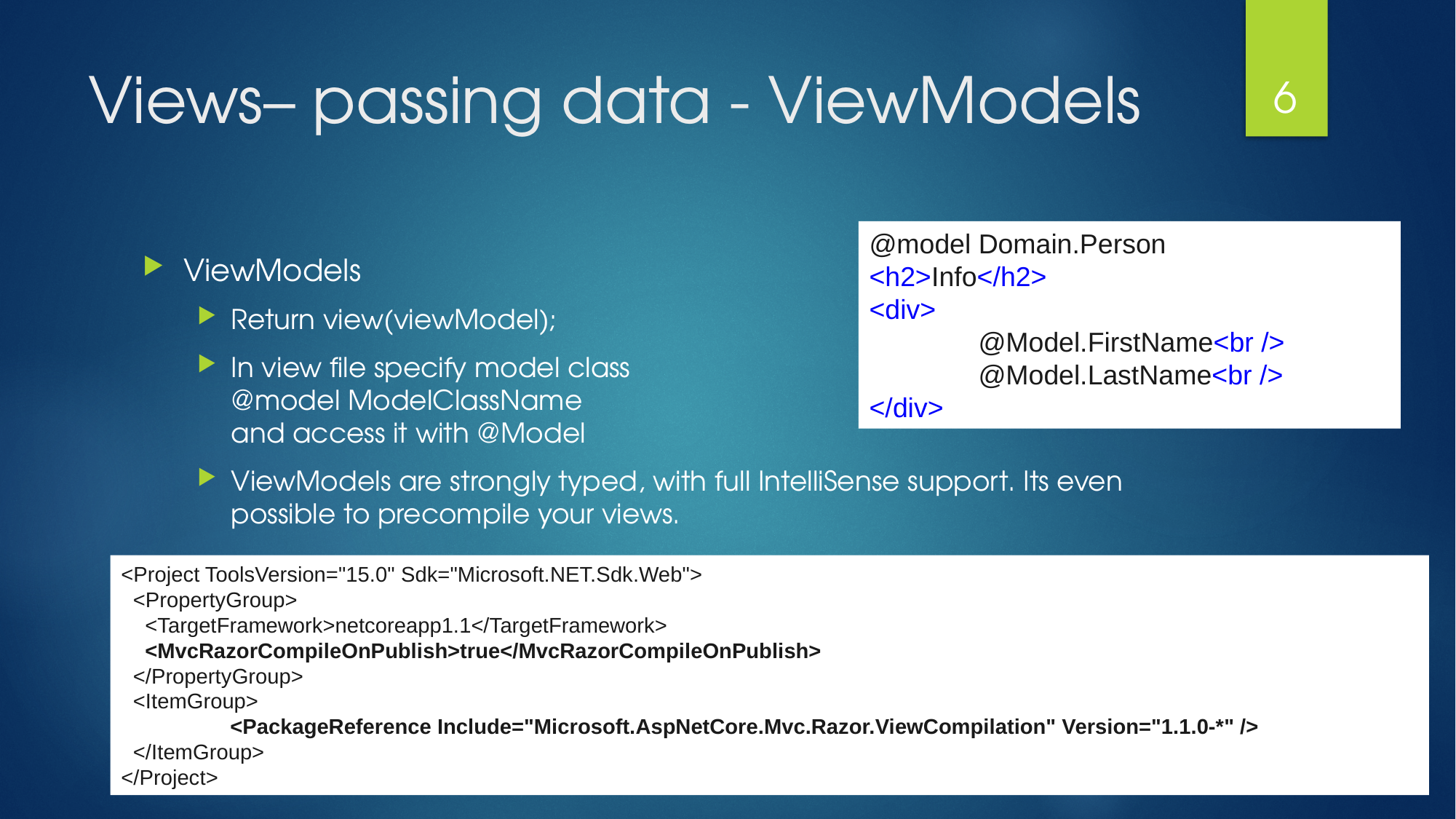

6
# Views– passing data - ViewModels
@model Domain.Person
<h2>Info</h2>
<div>
	@Model.FirstName<br />
	@Model.LastName<br />
</div>
ViewModels
Return view(viewModel);
In view file specify model class
@model ModelClassName
and access it with @Model
ViewModels are strongly typed, with full IntelliSense support. Its even possible to precompile your views.
<Project ToolsVersion="15.0" Sdk="Microsoft.NET.Sdk.Web">
  <PropertyGroup>
    <TargetFramework>netcoreapp1.1</TargetFramework>
    <MvcRazorCompileOnPublish>true</MvcRazorCompileOnPublish>
  </PropertyGroup>
  <ItemGroup>
	<PackageReference Include="Microsoft.AspNetCore.Mvc.Razor.ViewCompilation" Version="1.1.0-*" />
  </ItemGroup>
</Project>